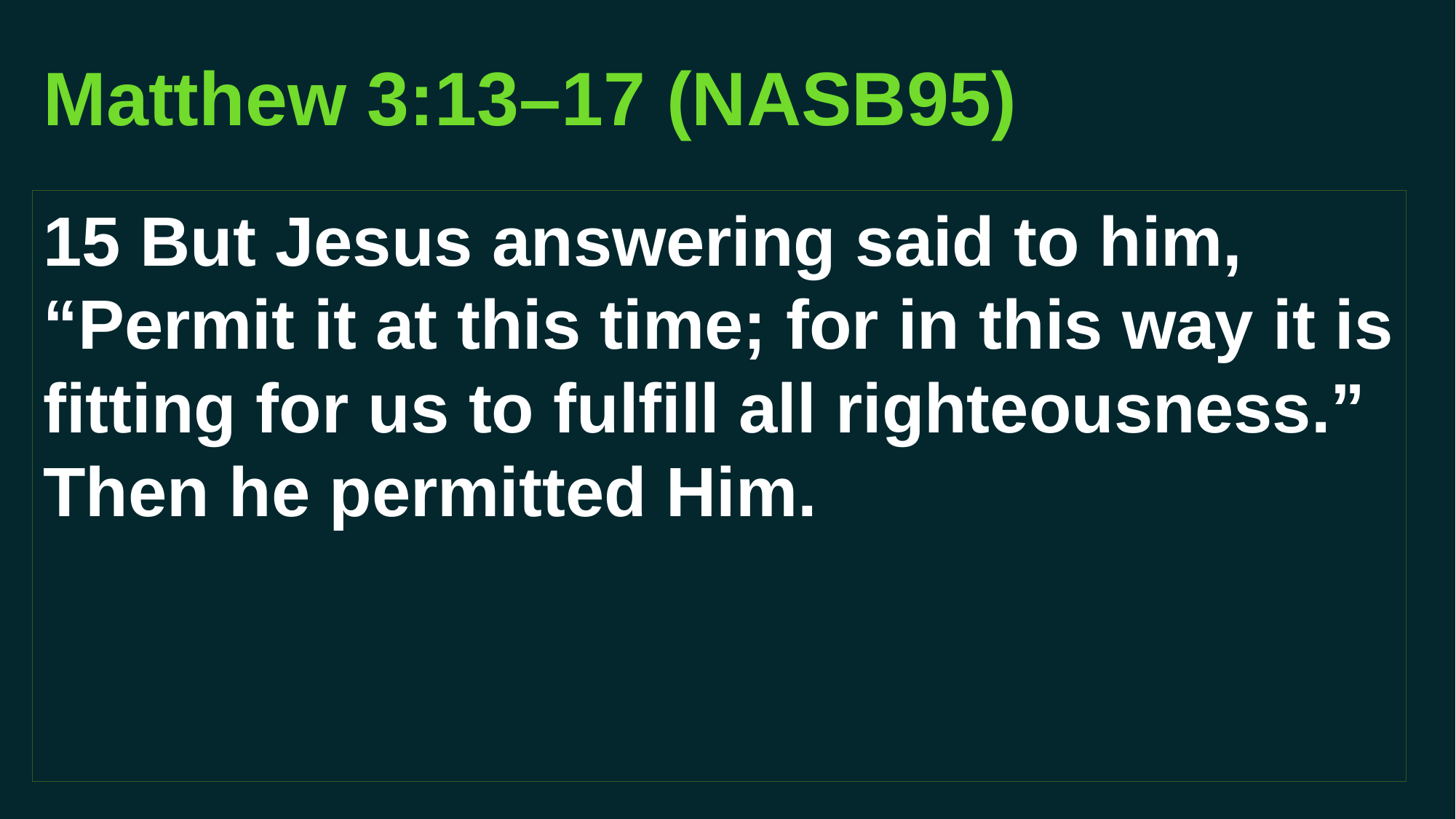

# Matthew 3:13–17 (NASB95)
15 But Jesus answering said to him, “Permit it at this time; for in this way it is fitting for us to fulfill all righteousness.” Then he permitted Him.